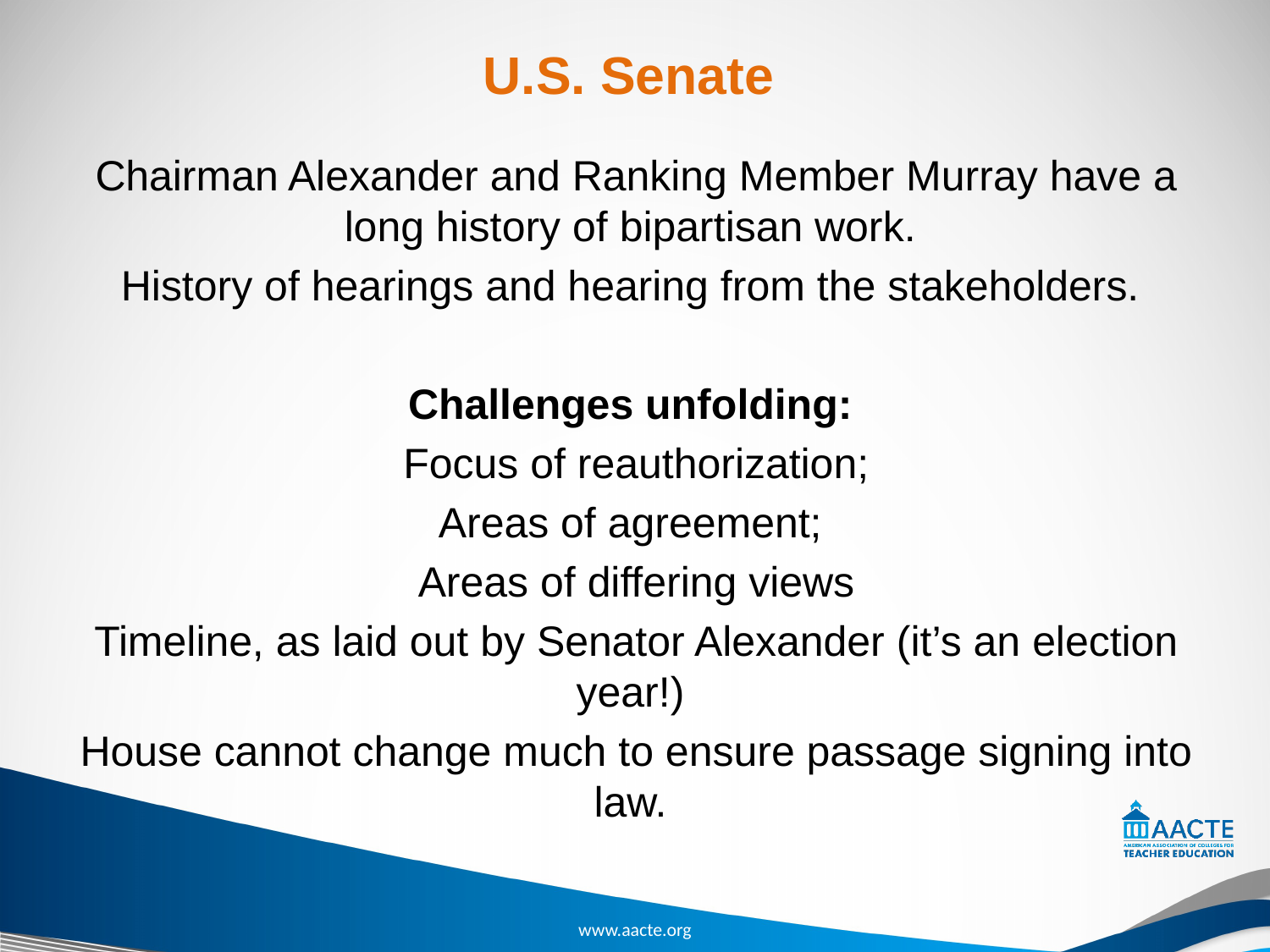

# U.S. Senate
Chairman Alexander and Ranking Member Murray have a long history of bipartisan work.
History of hearings and hearing from the stakeholders.

Challenges unfolding:
Focus of reauthorization;
Areas of agreement;
Areas of differing views
Timeline, as laid out by Senator Alexander (it’s an election year!)
House cannot change much to ensure passage signing into law.